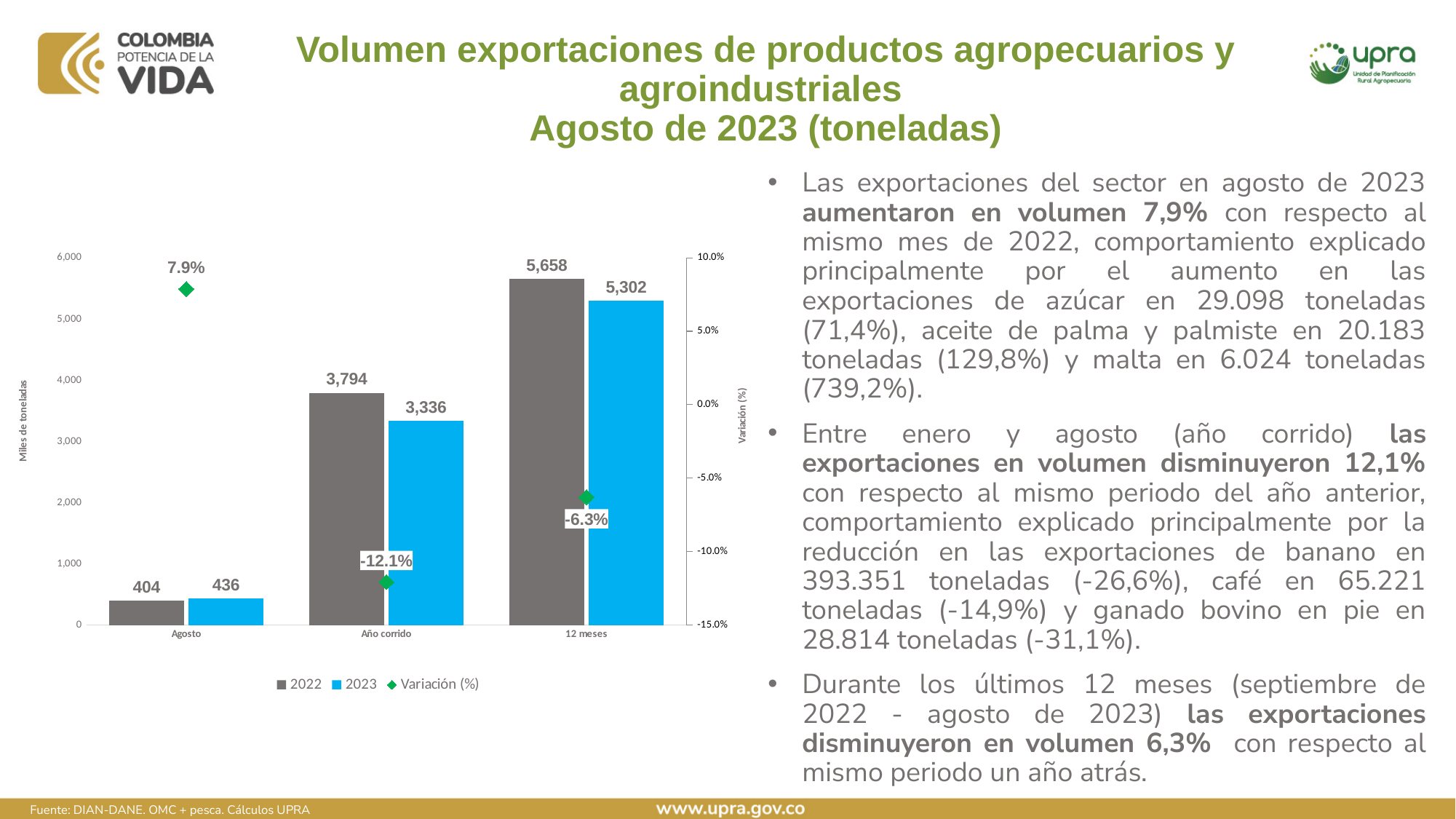

# Volumen exportaciones de productos agropecuarios y agroindustriales Agosto de 2023 (toneladas)
Las exportaciones del sector en agosto de 2023 aumentaron en volumen 7,9% con respecto al mismo mes de 2022, comportamiento explicado principalmente por el aumento en las exportaciones de azúcar en 29.098 toneladas (71,4%), aceite de palma y palmiste en 20.183 toneladas (129,8%) y malta en 6.024 toneladas (739,2%).
Entre enero y agosto (año corrido) las exportaciones en volumen disminuyeron 12,1% con respecto al mismo periodo del año anterior, comportamiento explicado principalmente por la reducción en las exportaciones de banano en 393.351 toneladas (-26,6%), café en 65.221 toneladas (-14,9%) y ganado bovino en pie en 28.814 toneladas (-31,1%).
Durante los últimos 12 meses (septiembre de 2022 - agosto de 2023) las exportaciones disminuyeron en volumen 6,3%  con respecto al mismo periodo un año atrás.

### Chart

| Category | 2022 | 2023 | Variación (%) |
|---|---|---|---|
| Agosto | 404.2383633299998 | 436.0842581399999 | 0.07877999145767056 |
| Año corrido | 3794.2586244499994 | 3336.2058207999994 | -0.12072260986595174 |
| 12 meses | 5657.957621879999 | 5301.889457429998 | -0.06293227843790183 |
Fuente: DIAN-DANE. OMC + pesca. Cálculos UPRA